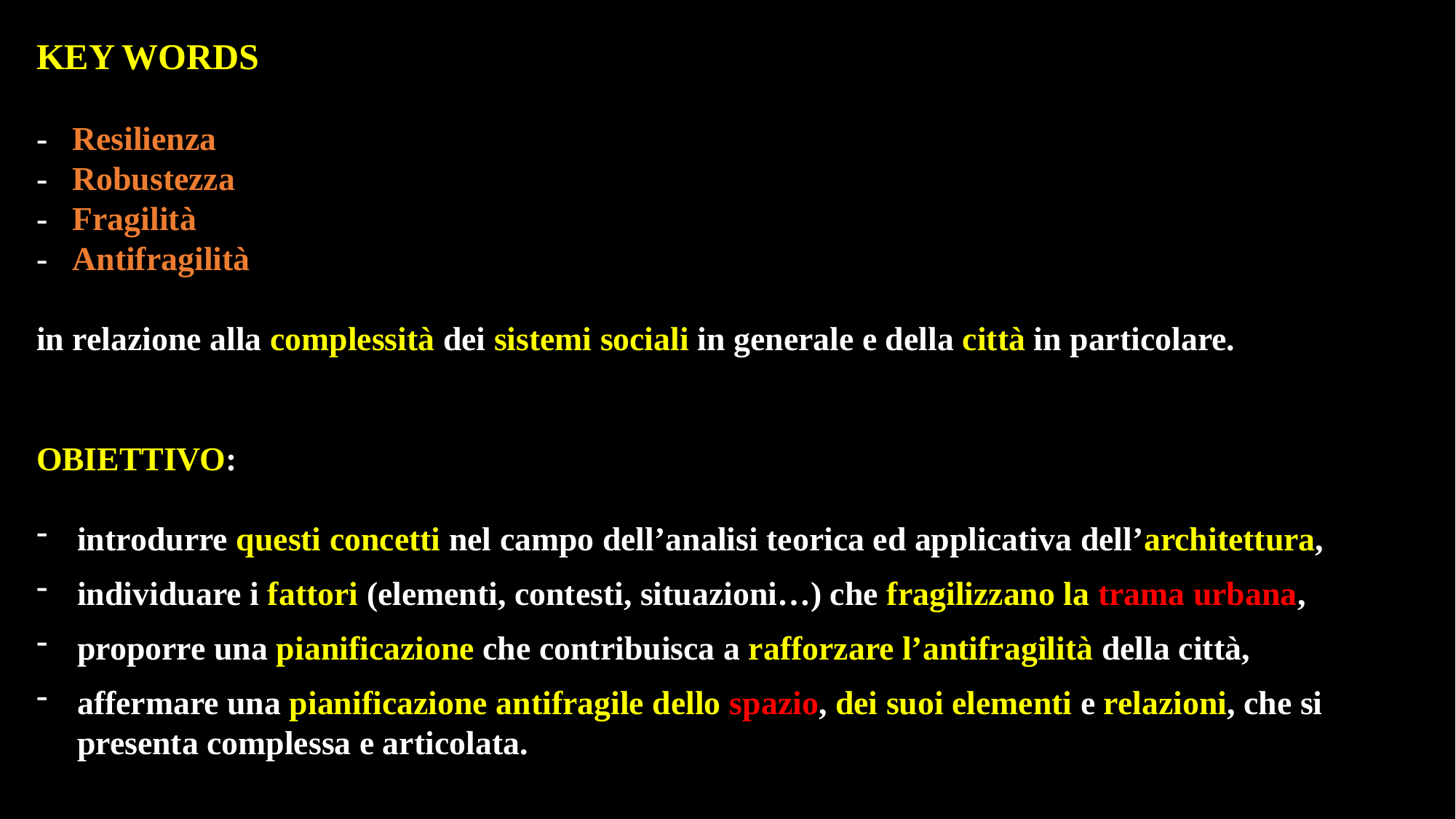

KEY WORDS

-   Resilienza
-   Robustezza
-   Fragilità
-   Antifragilità

in relazione alla complessità dei sistemi sociali in generale e della città in particolare.

OBIETTIVO:

introdurre questi concetti nel campo dell’analisi teorica ed applicativa dell’architettura,

individuare i fattori (elementi, contesti, situazioni…) che fragilizzano la trama urbana,

proporre una pianificazione che contribuisca a rafforzare l’antifragilità della città,

affermare una pianificazione antifragile dello spazio, dei suoi elementi e relazioni, che si presenta complessa e articolata.